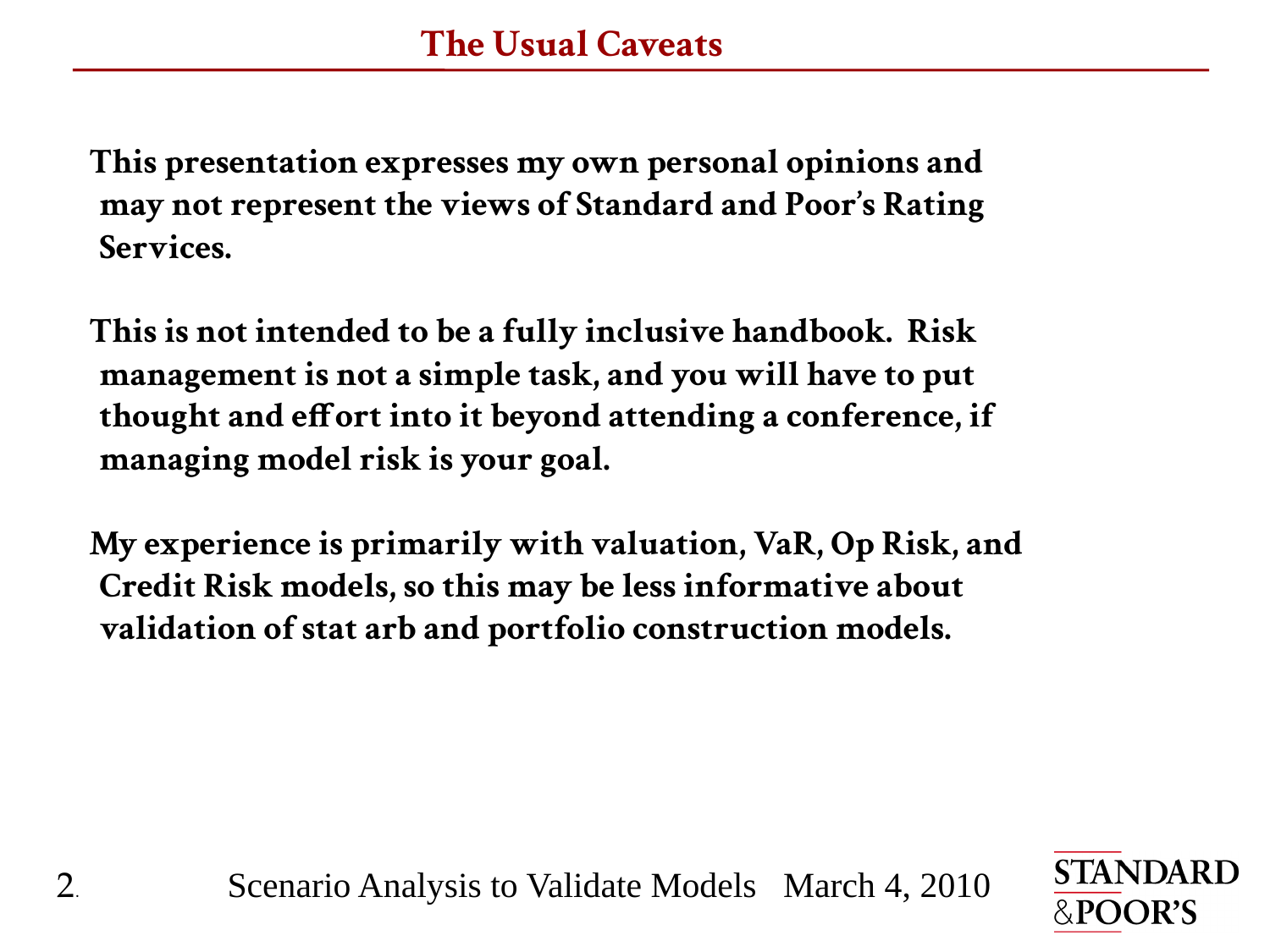

# The Usual Caveats

   This presentation expresses my own personal opinions and may not represent the views of Standard and Poor’s Rating Services.

   This is not intended to be a fully inclusive handbook.  Risk management is not a simple task, and you will have to put thought and effort into it beyond attending a conference, if managing model risk is your goal.

   My experience is primarily with valuation, VaR, Op Risk, and Credit Risk models, so this may be less informative about validation of stat arb and portfolio construction models.